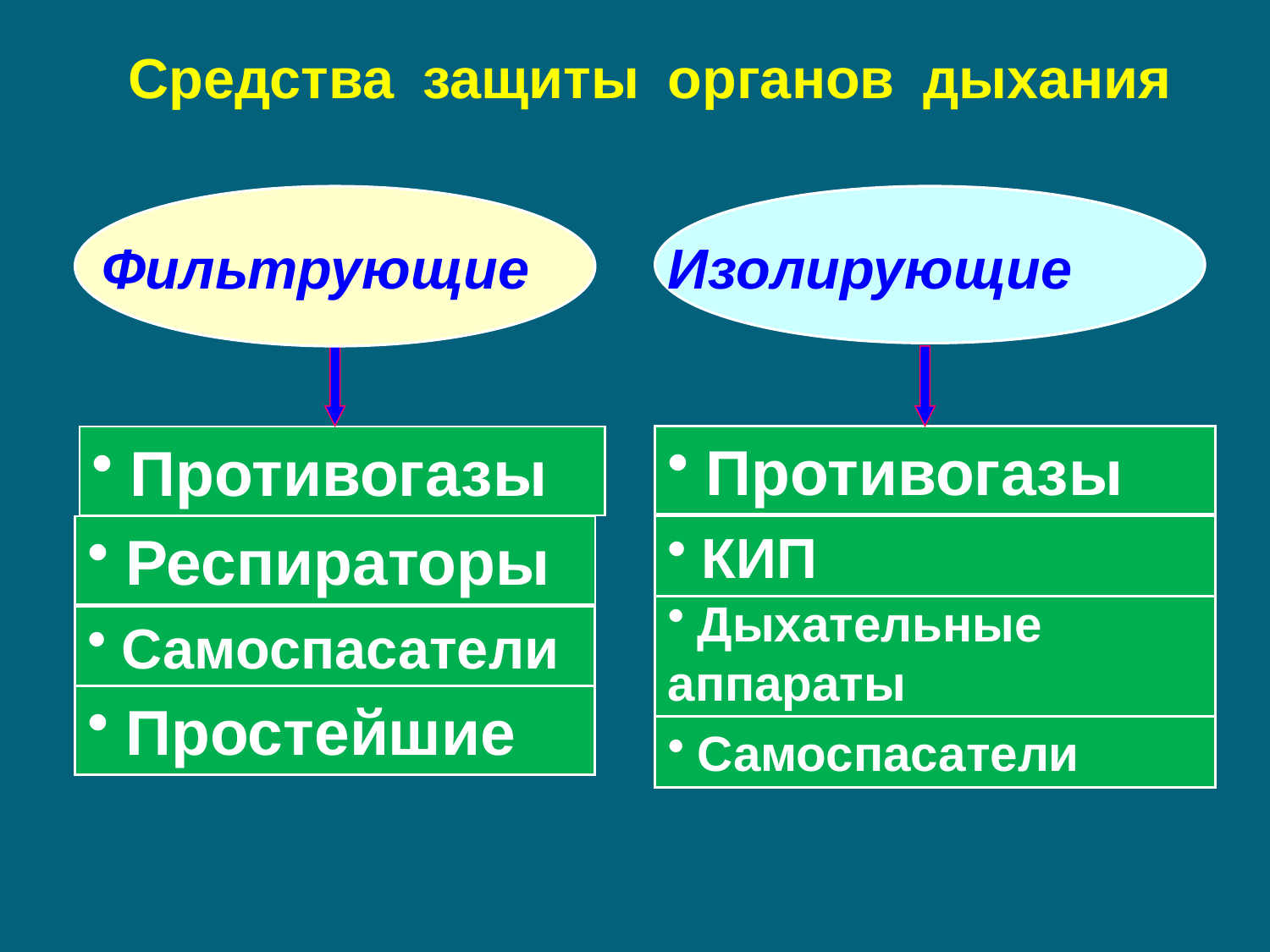

Средства  защиты  органов  дыхания

 Фильтрующие
Изолирующие

 Противогазы
 Противогазы
 Респираторы
 КИП
 Дыхательные аппараты
 Самоспасатели
 Простейшие
 Самоспасатели